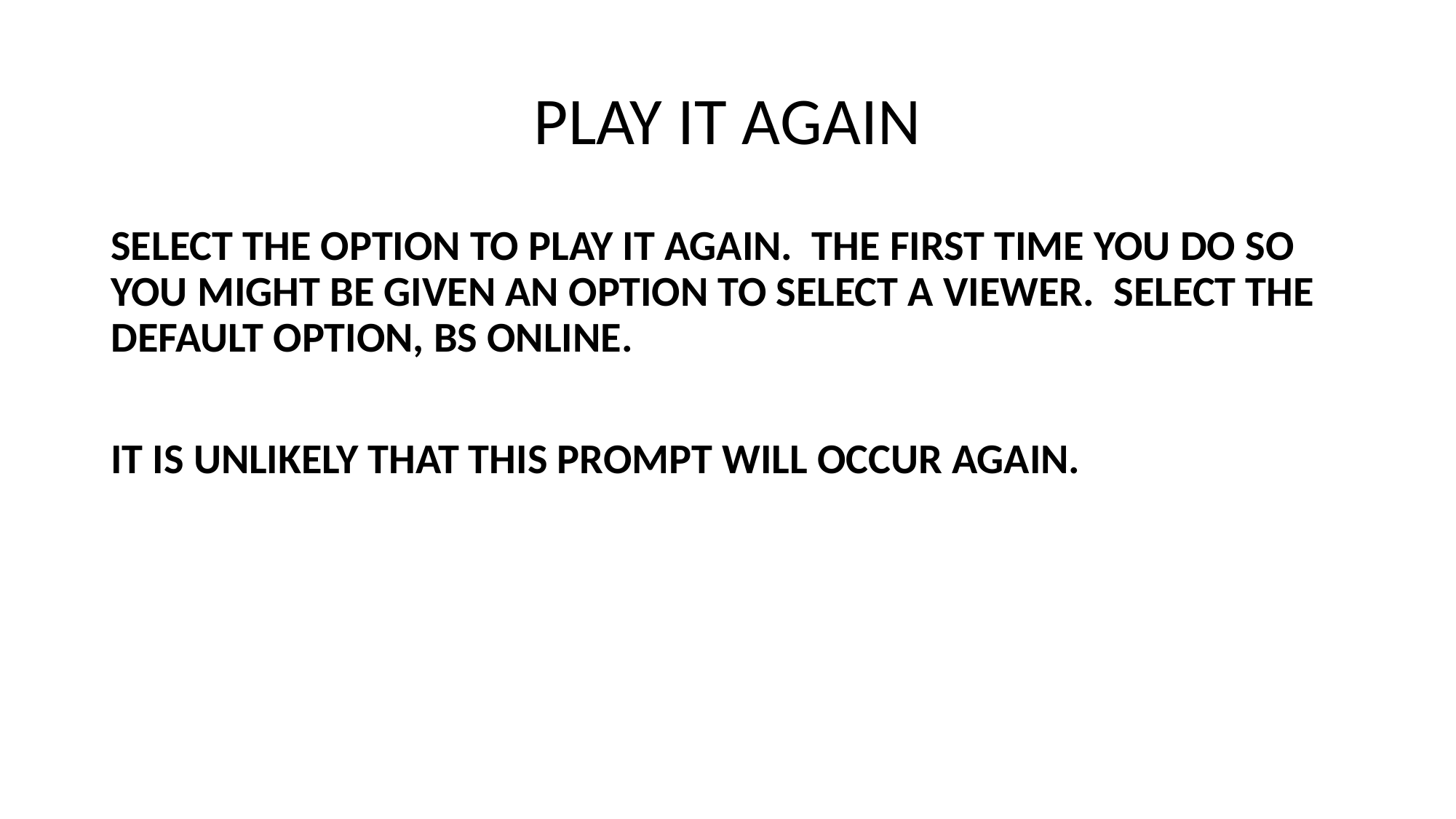

# PLAY IT AGAIN
SELECT THE OPTION TO PLAY IT AGAIN.  THE FIRST TIME YOU DO SO YOU MIGHT BE GIVEN AN OPTION TO SELECT A VIEWER.  SELECT THE DEFAULT OPTION, BS ONLINE.

IT IS UNLIKELY THAT THIS PROMPT WILL OCCUR AGAIN.